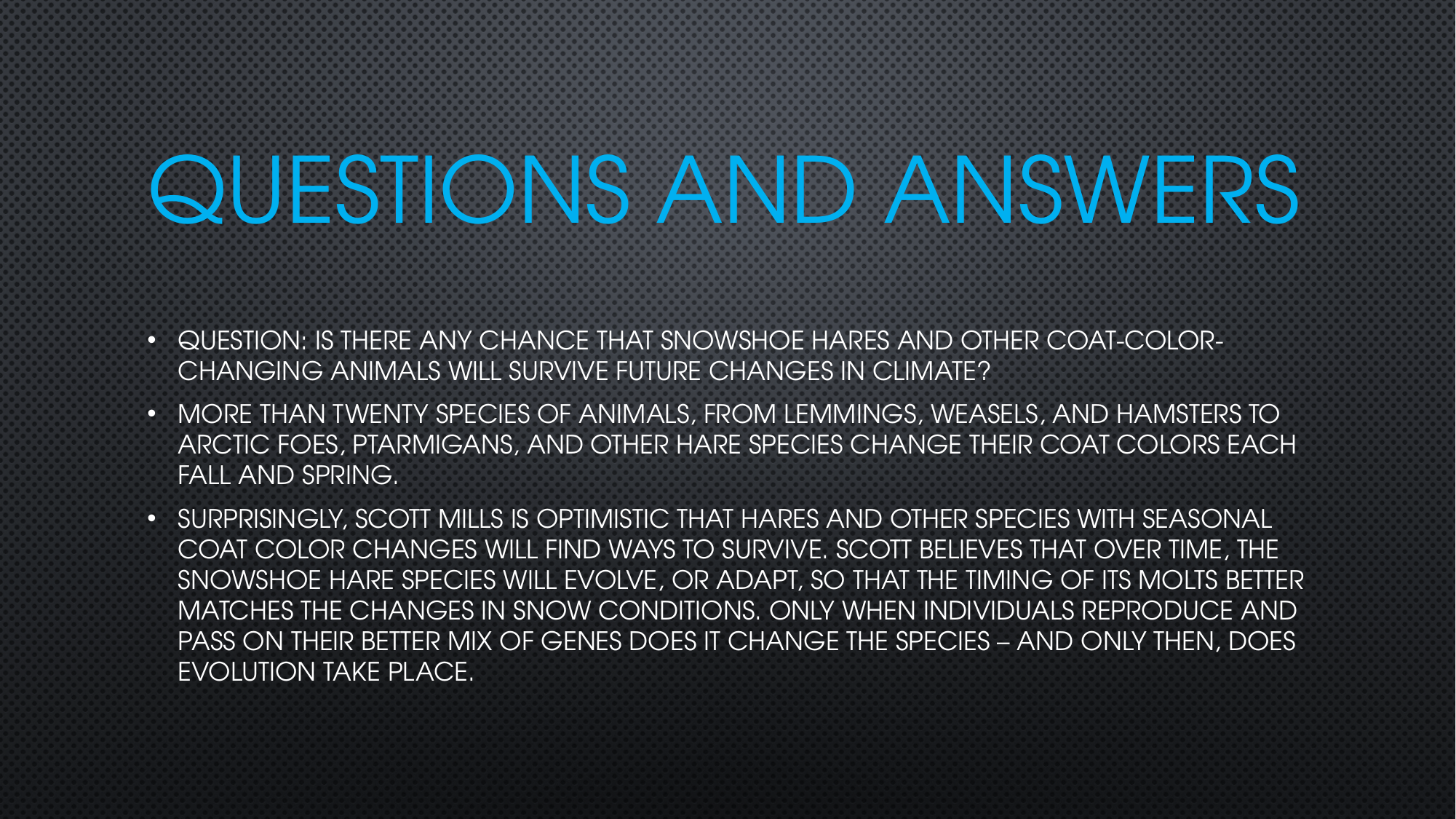

# Questions and answers
Question: Is there any chance that snowshoe hares and other coat-color-changing animals will survive future changes in climate?
More than twenty species of animals, from lemmings, weasels, and hamsters to Arctic foes, ptarmigans, and other hare species change their coat colors each fall and spring.
Surprisingly, Scott Mills is optimistic that hares and other species with seasonal coat color changes will find ways to survive. Scott believes that over time, the snowshoe hare species will evolve, or adapt, so that the timing of its molts better matches the changes in snow conditions. Only when individuals reproduce and pass on their better mix of genes does it change the species – and only then, does evolution take place.